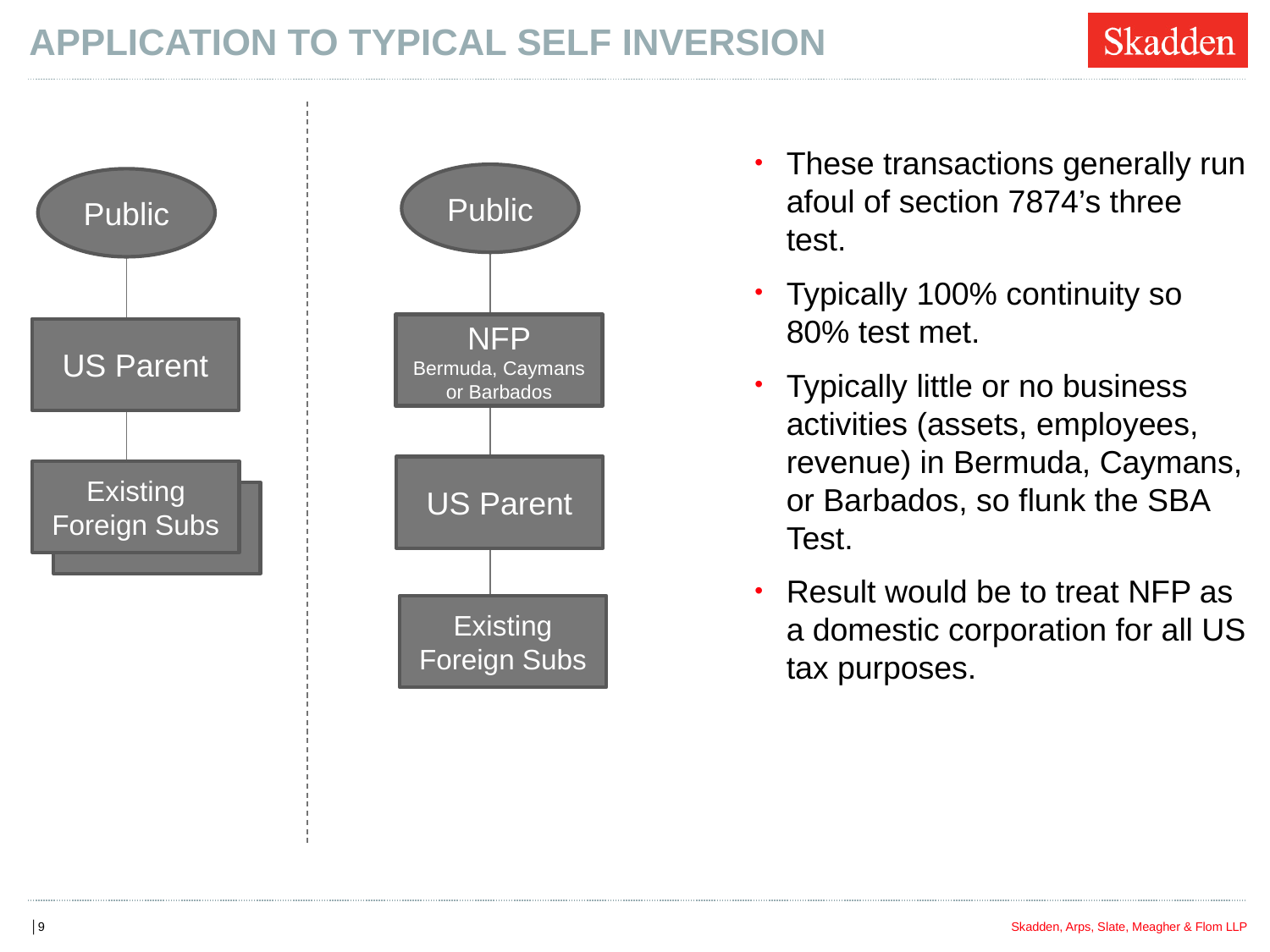

# APPLICATION TO TYPICAL SELF INVERSION
These transactions generally run afoul of section 7874’s three test.
Typically 100% continuity so 80% test met.
Typically little or no business activities (assets, employees, revenue) in Bermuda, Caymans, or Barbados, so flunk the SBA Test.
Result would be to treat NFP as a domestic corporation for all US tax purposes.
Public
Public
NFP
Bermuda, Caymans or Barbados
US Parent
US Parent
Existing Foreign Subs

Existing Foreign Subs